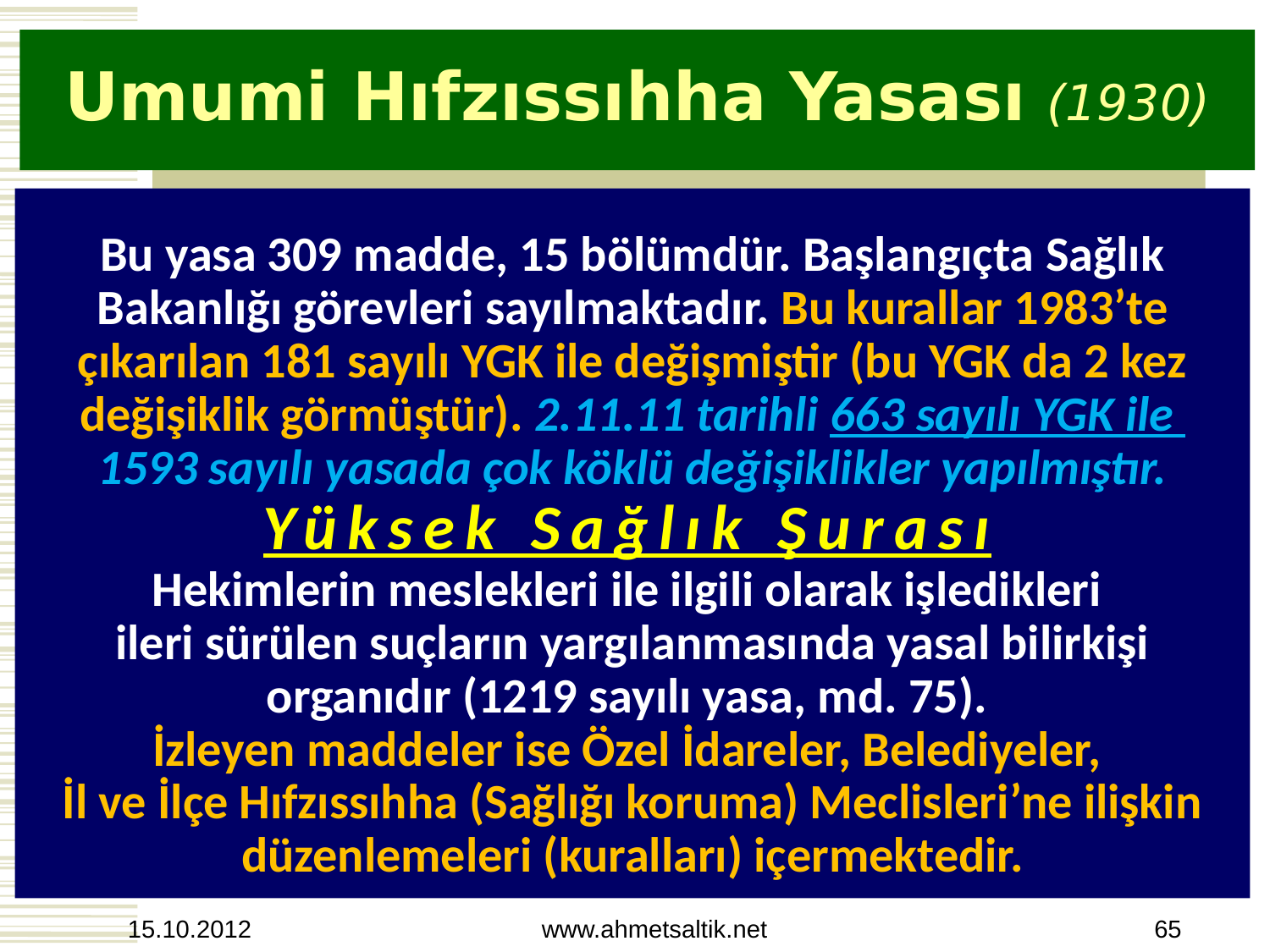

# Umumi Hıfzıssıhha Yasası (1930)

Bu yasa 309 madde, 15 bölümdür. Başlangıçta Sağlık Bakanlığı görevleri sayılmaktadır. Bu kurallar 1983’te çıkarılan 181 sayılı YGK ile değişmiştir (bu YGK da 2 kez değişiklik görmüştür). 2.11.11 tarihli 663 sayılı YGK ile
1593 sayılı yasada çok köklü değişiklikler yapılmıştır.
Yüksek Sağlık Şurası
Hekimlerin meslekleri ile ilgili olarak işledikleri
ileri sürülen suçların yargılanmasında yasal bilirkişi organıdır (1219 sayılı yasa, md. 75).
İzleyen maddeler ise Özel İdareler, Belediyeler,
İl ve İlçe Hıfzıssıhha (Sağlığı koruma) Meclisleri’ne ilişkin düzenlemeleri (kuralları) içermektedir.
15.10.2012
www.ahmetsaltik.net
65